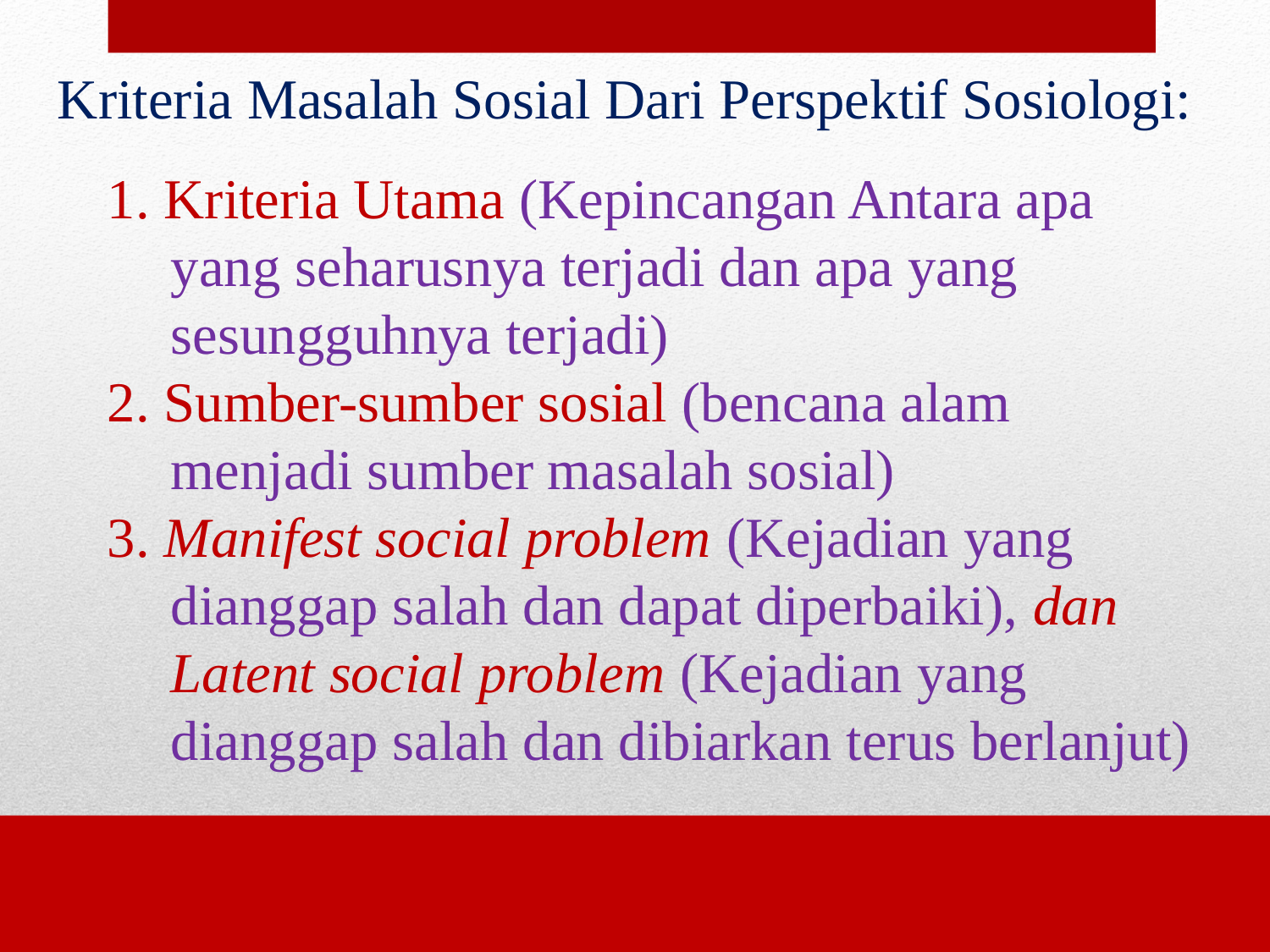

Kriteria Masalah Sosial Dari Perspektif Sosiologi:
1. Kriteria Utama (Kepincangan Antara apa yang seharusnya terjadi dan apa yang sesungguhnya terjadi)
2. Sumber-sumber sosial (bencana alam menjadi sumber masalah sosial)
3. Manifest social problem (Kejadian yang dianggap salah dan dapat diperbaiki), dan Latent social problem (Kejadian yang dianggap salah dan dibiarkan terus berlanjut)

KRITERIA MASALAH SOSIAL